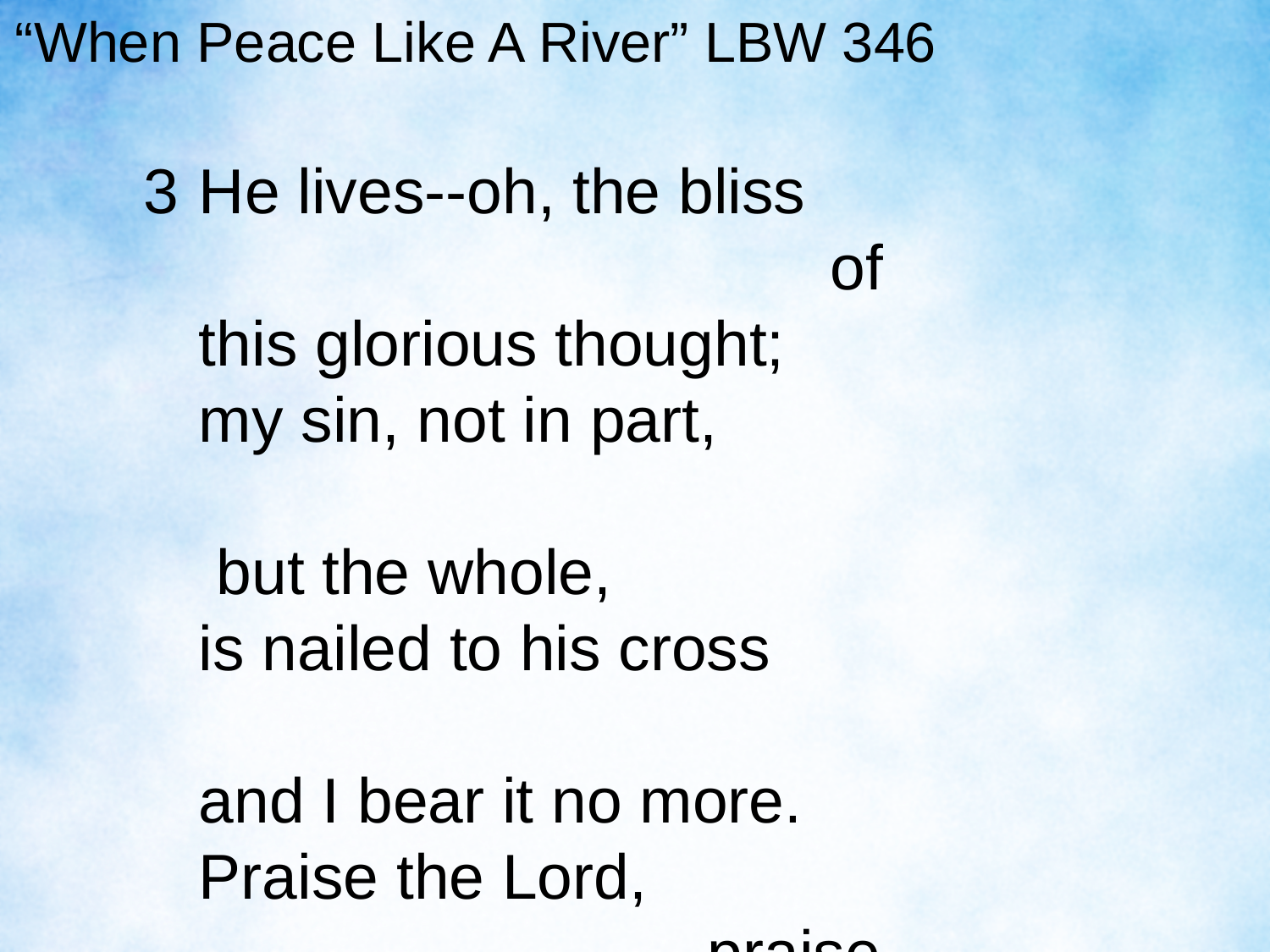

“When Peace Like A River” LBW 346
3	He lives--oh, the bliss                                            of this glorious thought;
	my sin, not in part,                                                         but the whole,
	is nailed to his cross                                                    and I bear it no more.
	Praise the Lord,                                              praise the Lord,                                                     O my soul!